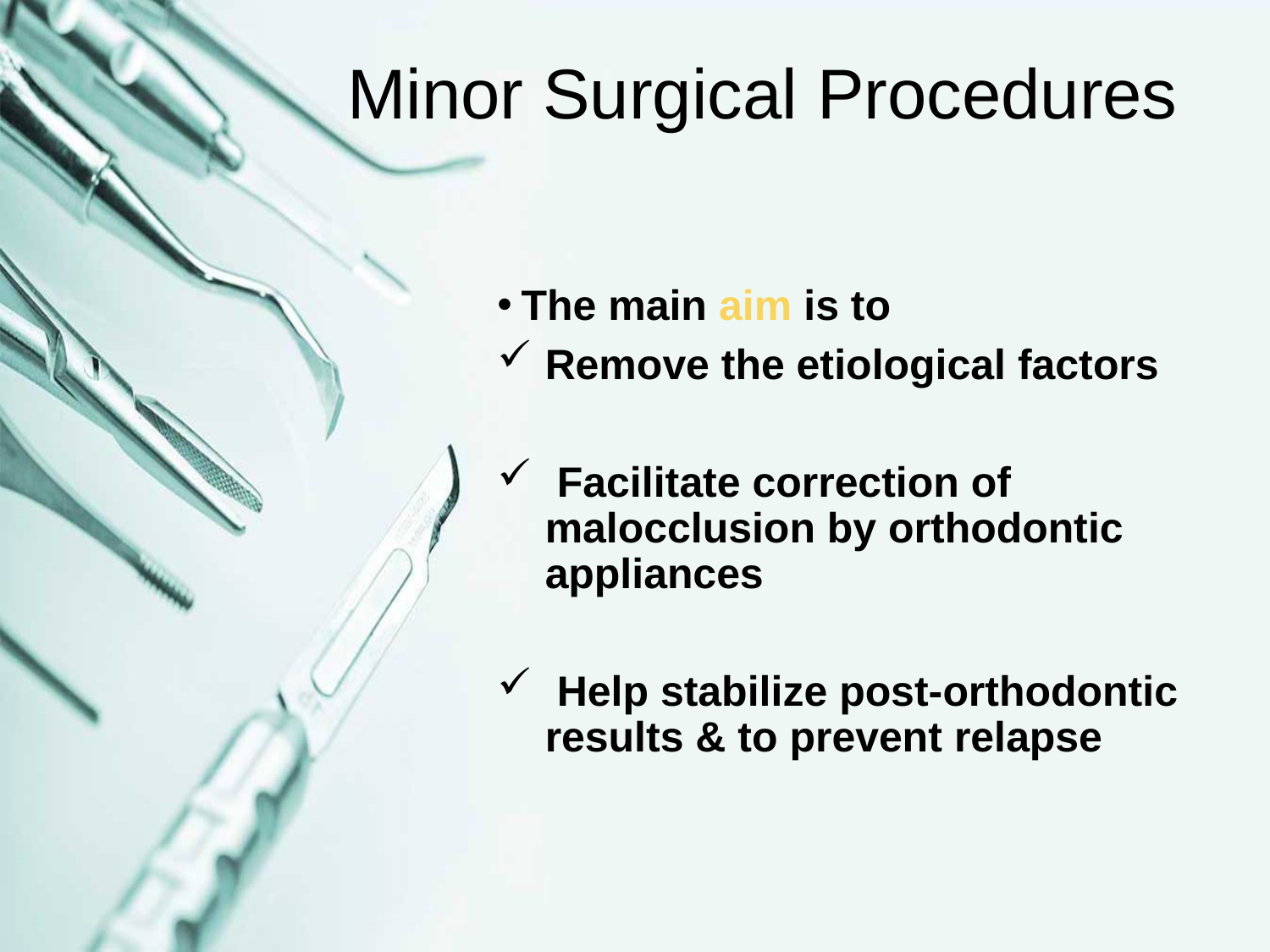

Minor Surgical Procedures
The main aim is to
Remove the etiological factors

 Facilitate correction of malocclusion by orthodontic appliances

 Help stabilize post-orthodontic results & to prevent relapse